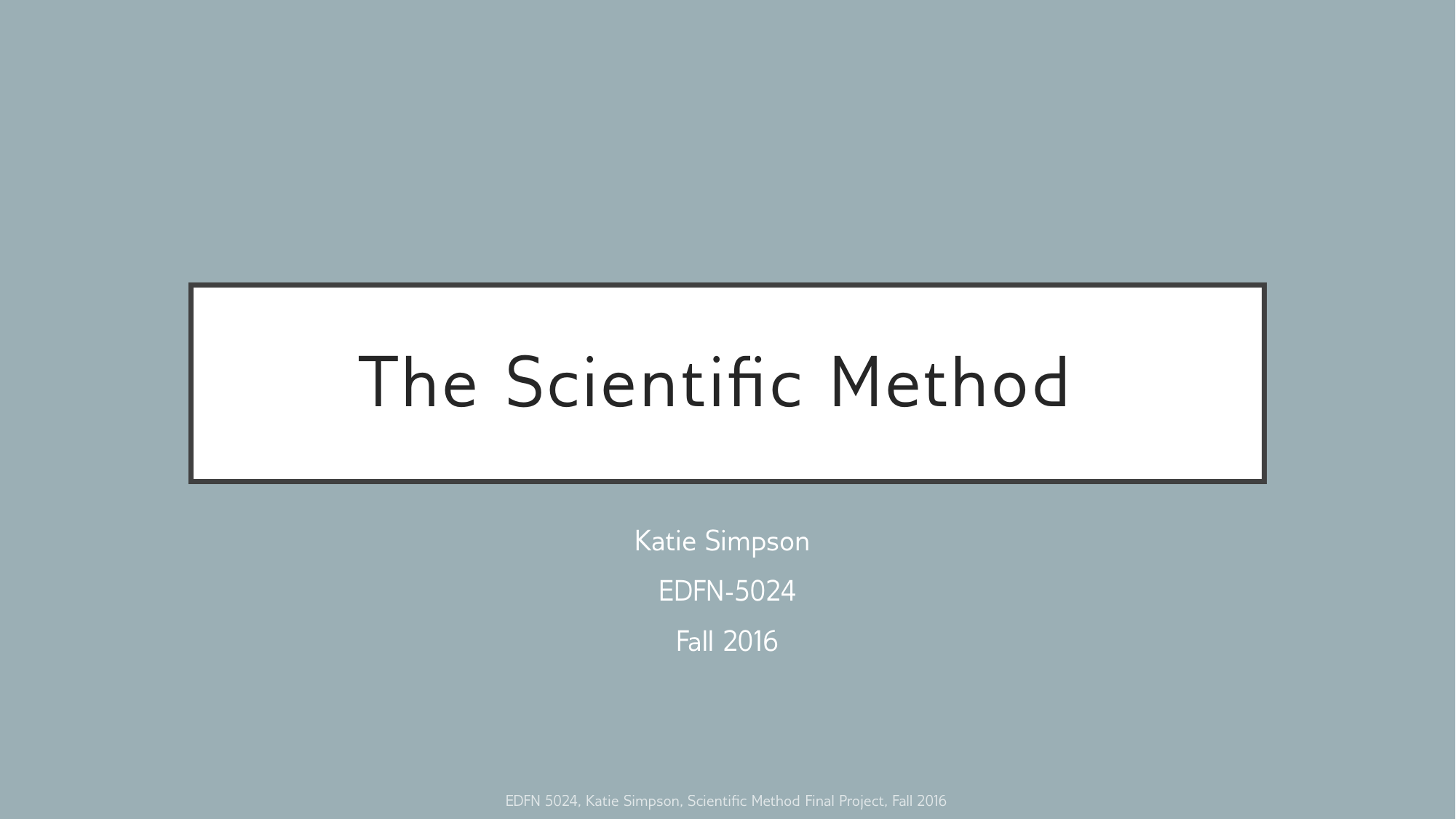

# The Scientific Method
Katie Simpson
EDFN-5024
Fall 2016
EDFN 5024, Katie Simpson, Scientific Method Final Project, Fall 2016